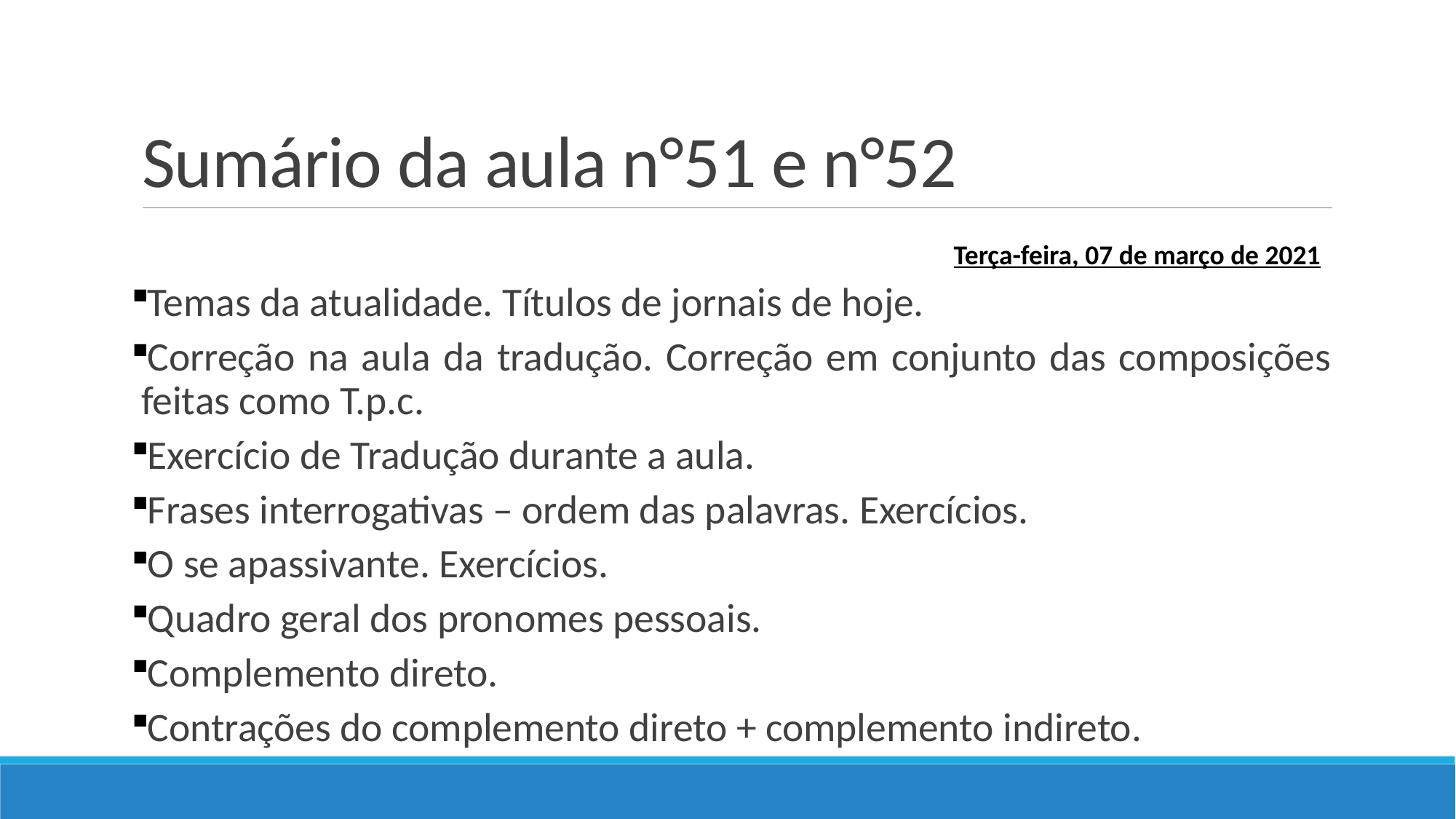

# Sumário da aula n°51 e n°52
Terça-feira, 07 de março de 2021
Temas da atualidade. Títulos de jornais de hoje.
Correção na aula da tradução. Correção em conjunto das composições feitas como T.p.c.
Exercício de Tradução durante a aula.
Frases interrogativas – ordem das palavras. Exercícios.
O se apassivante. Exercícios.
Quadro geral dos pronomes pessoais.
Complemento direto.
Contrações do complemento direto + complemento indireto.